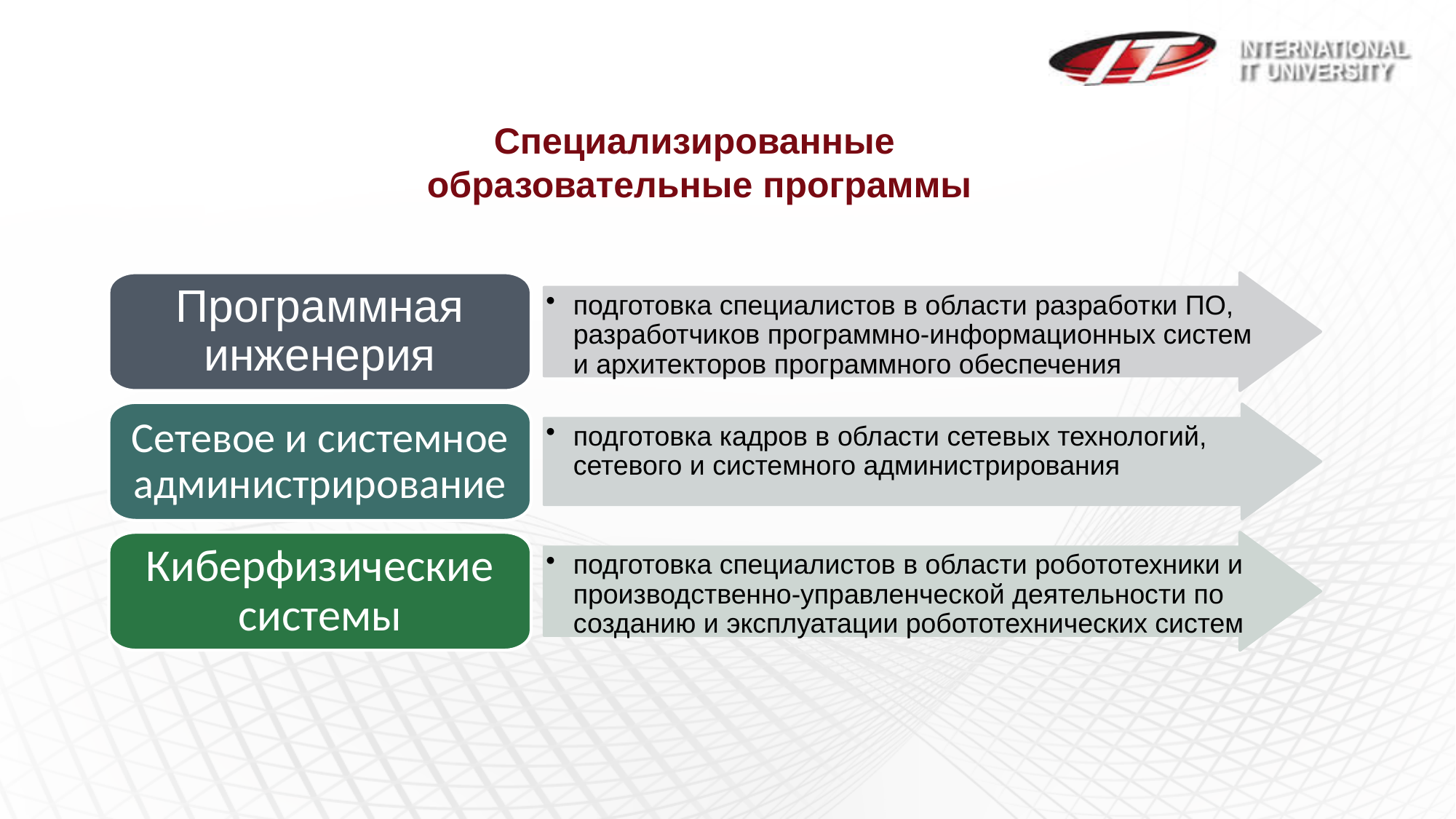

Специализированные
образовательные программы
Программная инженерия
подготовка специалистов в области разработки ПО, разработчиков программно-информационных систем и архитекторов программного обеспечения
Сетевое и системное администрирование
подготовка кадров в области сетевых технологий, сетевого и системного администрирования
Киберфизические системы
подготовка специалистов в области робототехники и производственно-управленческой деятельности по созданию и эксплуатации робототехнических систем